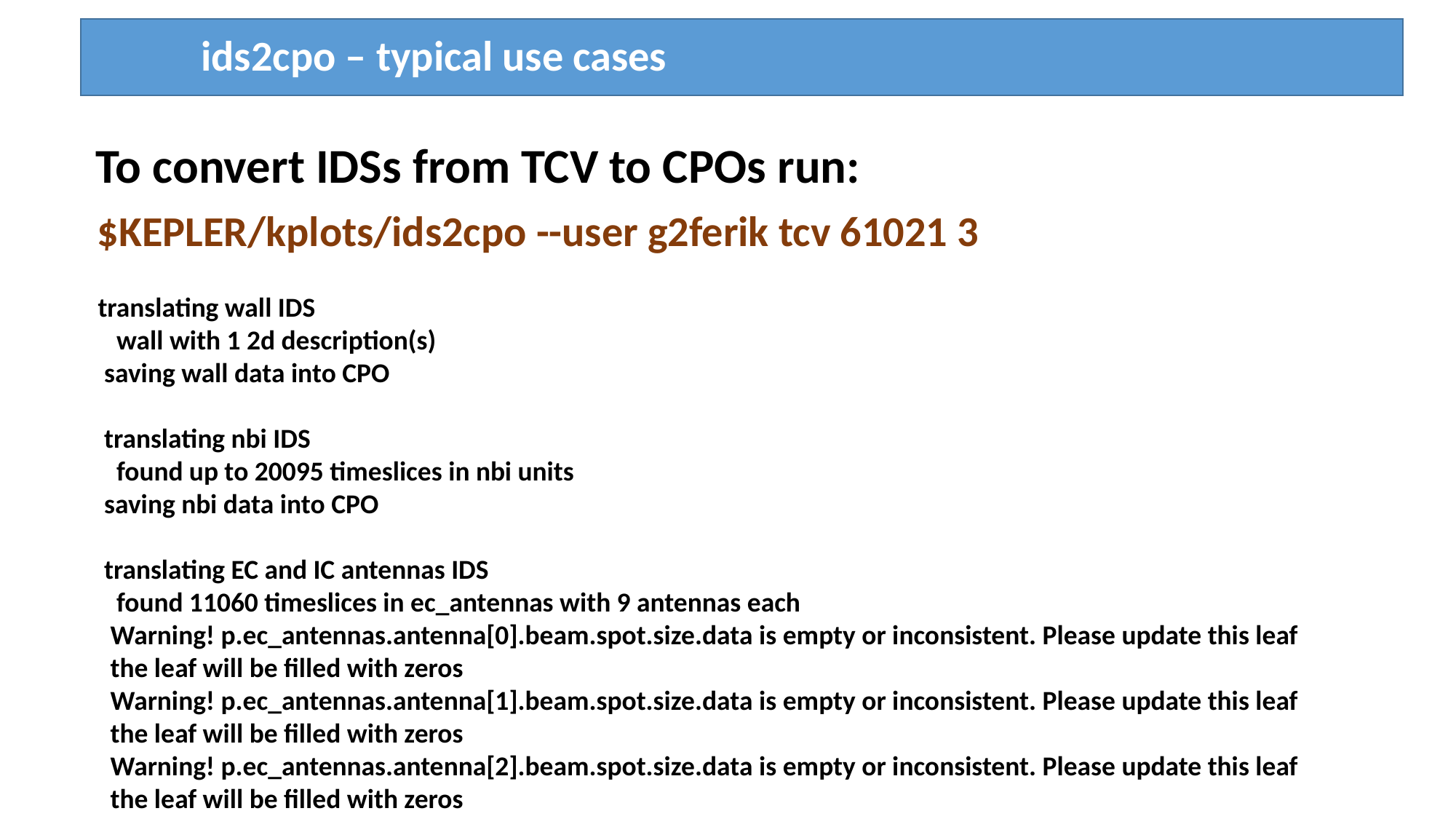

ids2cpo – typical use cases
To convert IDSs from TCV to CPOs run:
$KEPLER/kplots/ids2cpo --user g2ferik tcv 61021 3
 translating wall IDS
    wall with 1 2d description(s)
  saving wall data into CPO

  translating nbi IDS
    found up to 20095 timeslices in nbi units
  saving nbi data into CPO

  translating EC and IC antennas IDS
    found 11060 timeslices in ec_antennas with 9 antennas each
   Warning! p.ec_antennas.antenna[0].beam.spot.size.data is empty or inconsistent. Please update this leaf
   the leaf will be filled with zeros
   Warning! p.ec_antennas.antenna[1].beam.spot.size.data is empty or inconsistent. Please update this leaf
   the leaf will be filled with zeros
   Warning! p.ec_antennas.antenna[2].beam.spot.size.data is empty or inconsistent. Please update this leaf
   the leaf will be filled with zeros
   Warning! p.ec_antennas.antenna[3].beam.spot.size.data is empty or inconsistent. Please update this leaf
   the leaf will be filled with zeros
   Warning! p.ec_antennas.antenna[4].beam.spot.size.data is empty or inconsistent. Please update this leaf
   the leaf will be filled with zeros
   Warning! p.ec_antennas.antenna[5].beam.spot.size.data is empty or inconsistent. Please update this leaf
   the leaf will be filled with zeros
   Warning! p.ec_antennas.antenna[0].beam.phase.curvature.data is empty or inconsistent. Please update this leaf
   the leaf will be filled with zeros
   Warning! p.ec_antennas.antenna[1].beam.phase.curvature.data is empty or inconsistent. Please update this leaf
   the leaf will be filled with zeros
   Warning! p.ec_antennas.antenna[2].beam.phase.curvature.data is empty or inconsistent. Please update this leaf
   the leaf will be filled with zeros
   Warning! p.ec_antennas.antenna[3].beam.phase.curvature.data is empty or inconsistent. Please update this leaf
   the leaf will be filled with zeros
   Warning! p.ec_antennas.antenna[4].beam.phase.curvature.data is empty or inconsistent. Please update this leaf
   the leaf will be filled with zeros
   Warning! p.ec_antennas.antenna[5].beam.phase.curvature.data is empty or inconsistent. Please update this leaf
   the leaf will be filled with zeros
  saving antennas data into CPO
c
  done!